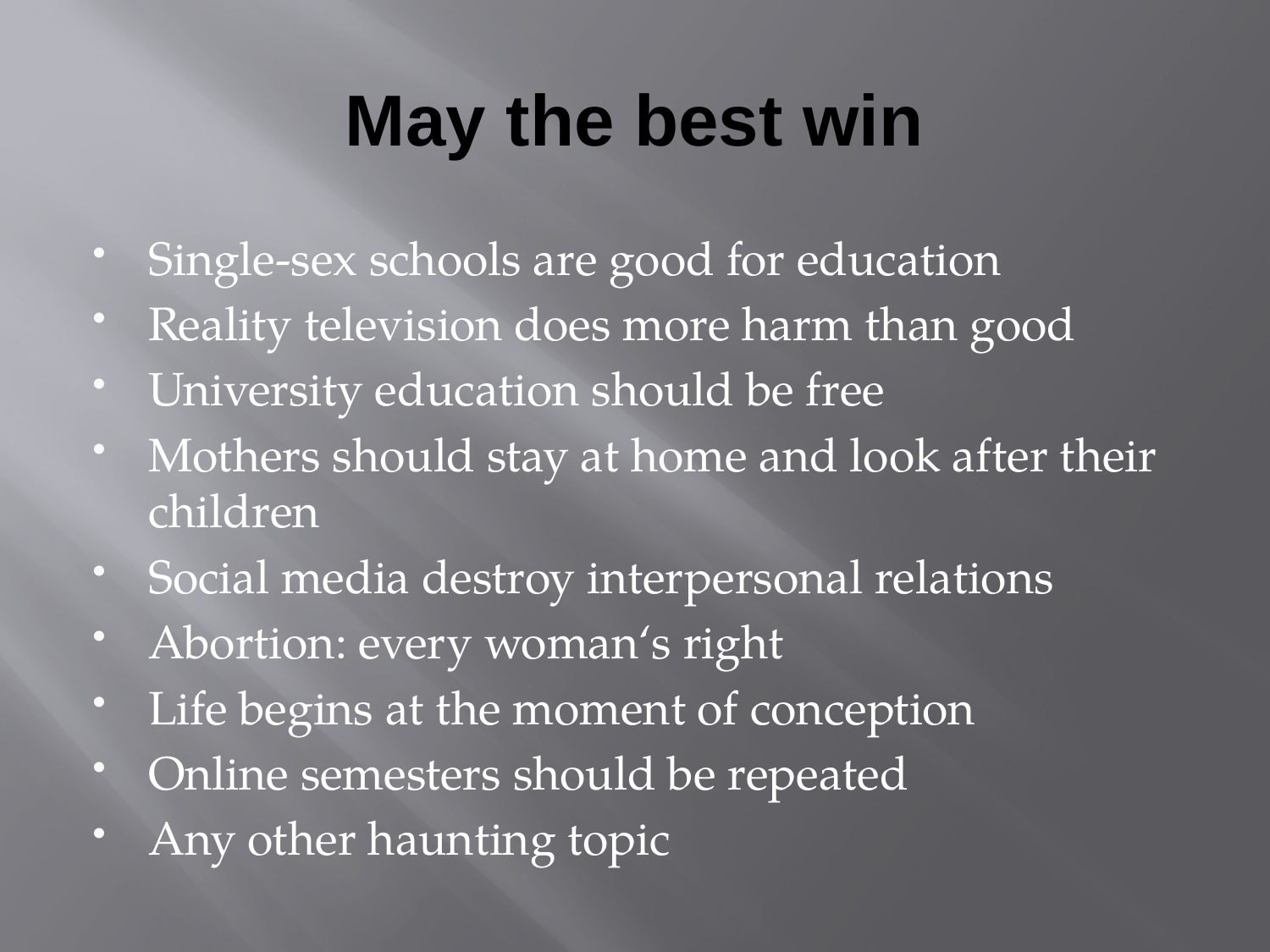

# May the best win
Single-sex schools are good for education
Reality television does more harm than good
University education should be free
Mothers should stay at home and look after their children
Social media destroy interpersonal relations
Abortion: every woman‘s right
Life begins at the moment of conception
Online semesters should be repeated
Any other haunting topic